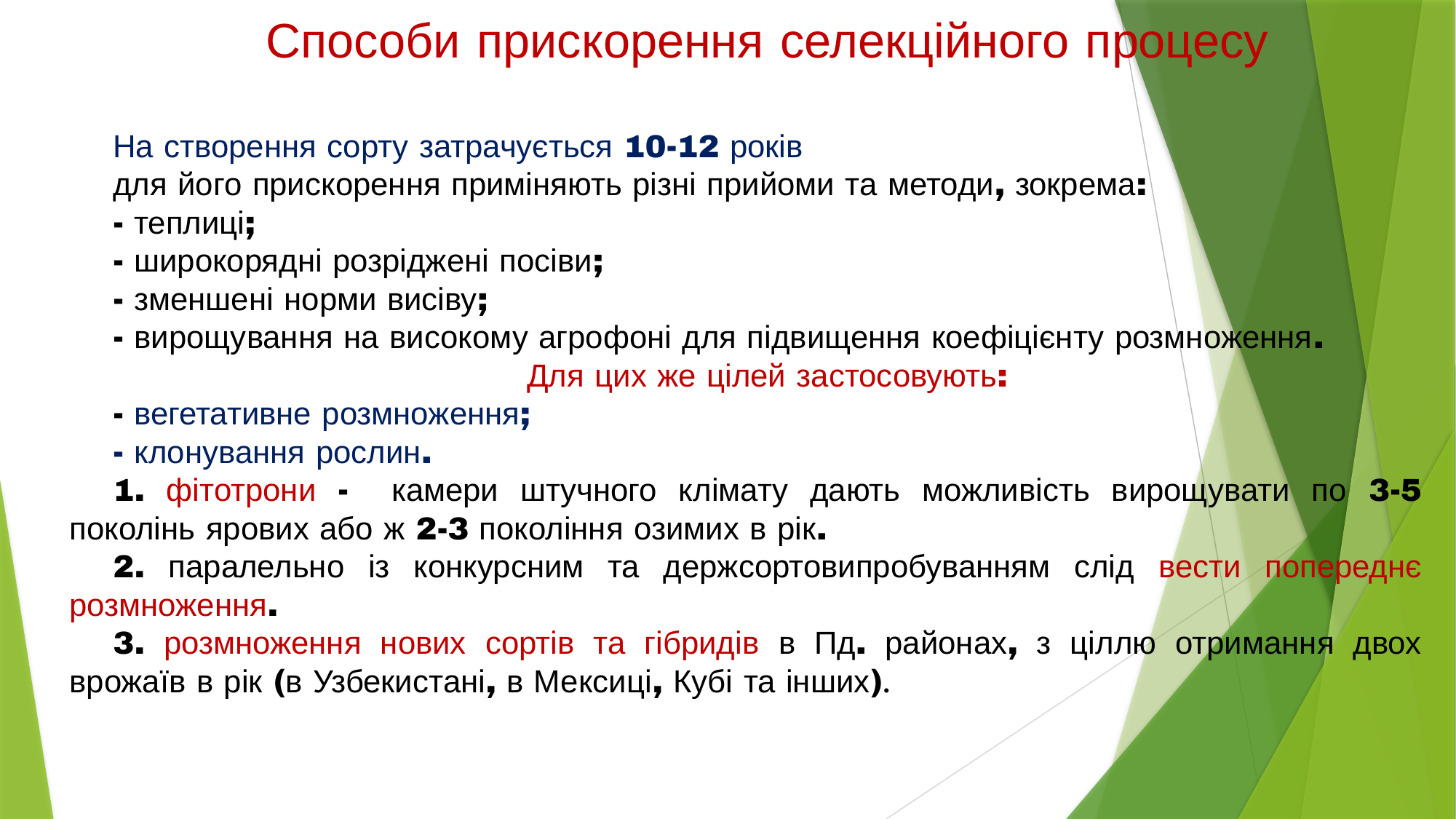

Способи прискорення селекційного процесу

На створення сорту затрачується 10-12 років
для його прискорення приміняють різні прийоми та методи, зокрема:
- теплиці;
- широкорядні розріджені посіви;
- зменшені норми висіву;
- вирощування на високому агрофоні для підвищення коефіцієнту розмноження.
Для цих же цілей застосовують:
- вегетативне розмноження;
- клонування рослин.
1. фітотрони -  камери штучного клімату дають можливість вирощувати по 3-5 поколінь ярових або ж 2-3 покоління озимих в рік.
2. паралельно із конкурсним та держсортовипробуванням слід вести попереднє розмноження.
3. розмноження нових сортів та гібридів в Пд. районах, з ціллю отримання двох врожаїв в рік (в Узбекистані, в Мексиці, Кубі та інших).